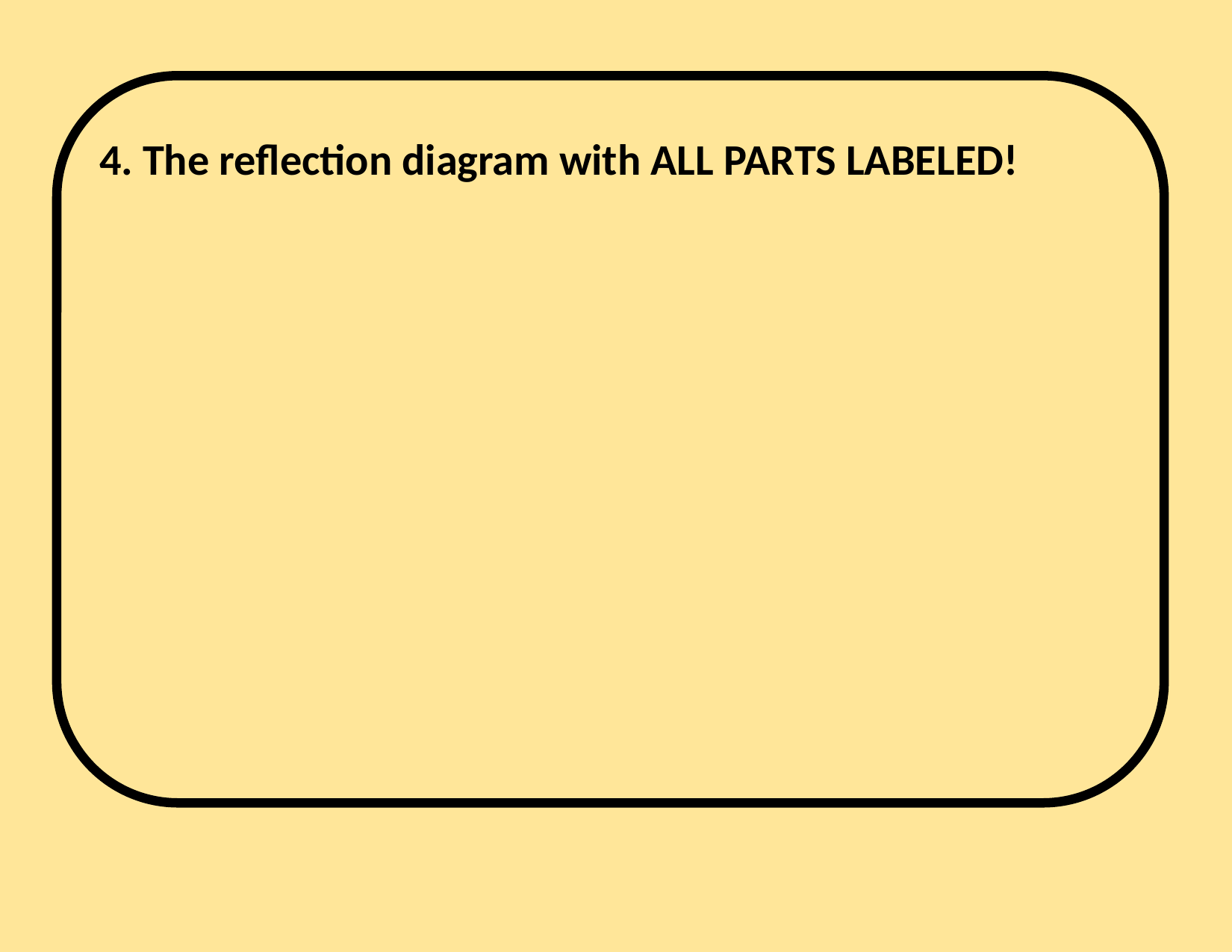

4. The reflection diagram with ALL PARTS LABELED!